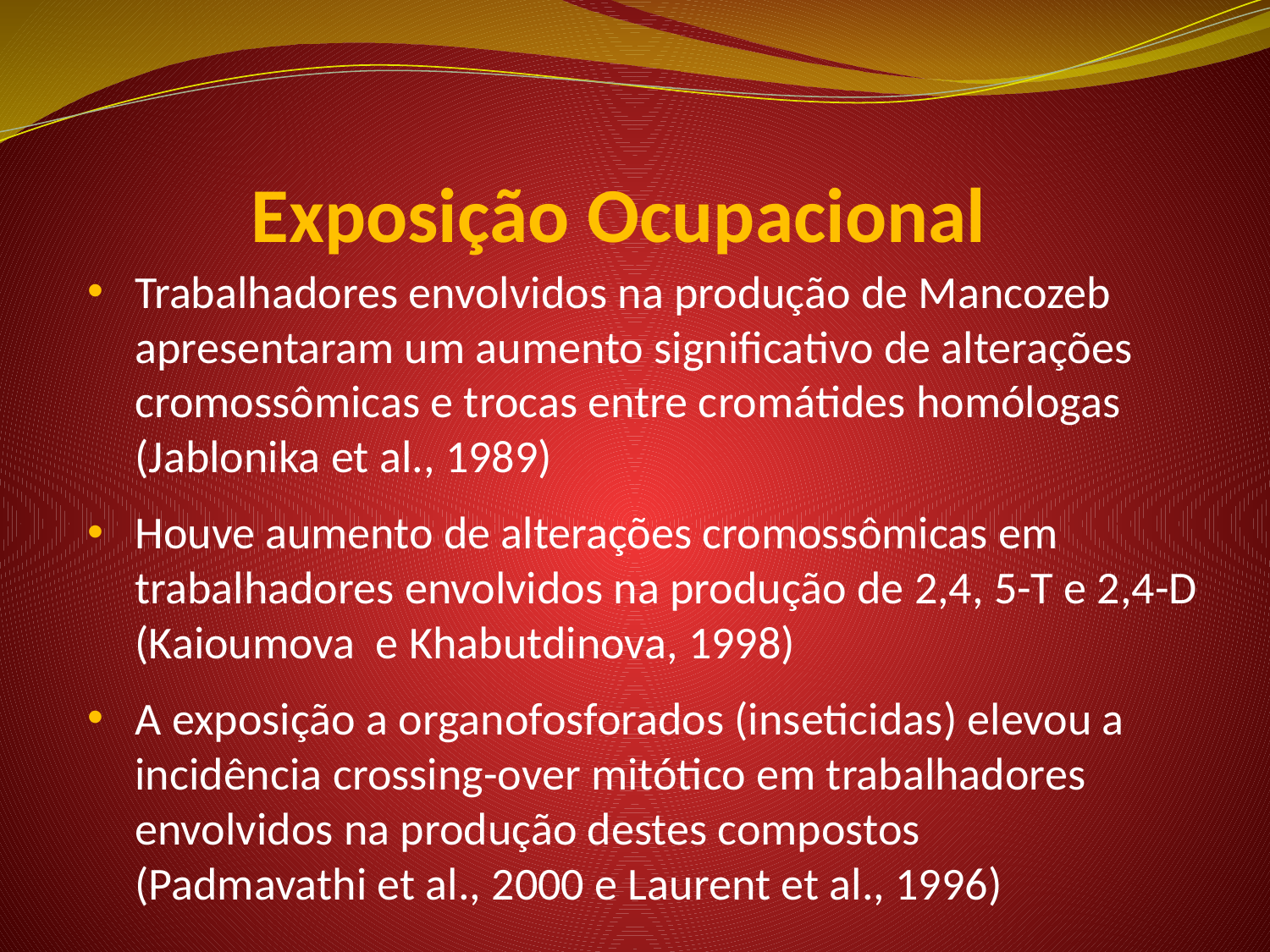

# Exposição Ocupacional

Trabalhadores envolvidos na produção de Mancozeb apresentaram um aumento significativo de alterações cromossômicas e trocas entre cromátides homólogas (Jablonika et al., 1989)
Houve aumento de alterações cromossômicas em trabalhadores envolvidos na produção de 2,4, 5-T e 2,4-D (Kaioumova  e Khabutdinova, 1998)
A exposição a organofosforados (inseticidas) elevou a incidência crossing-over mitótico em trabalhadores envolvidos na produção destes compostos
(Padmavathi et al., 2000 e Laurent et al., 1996)